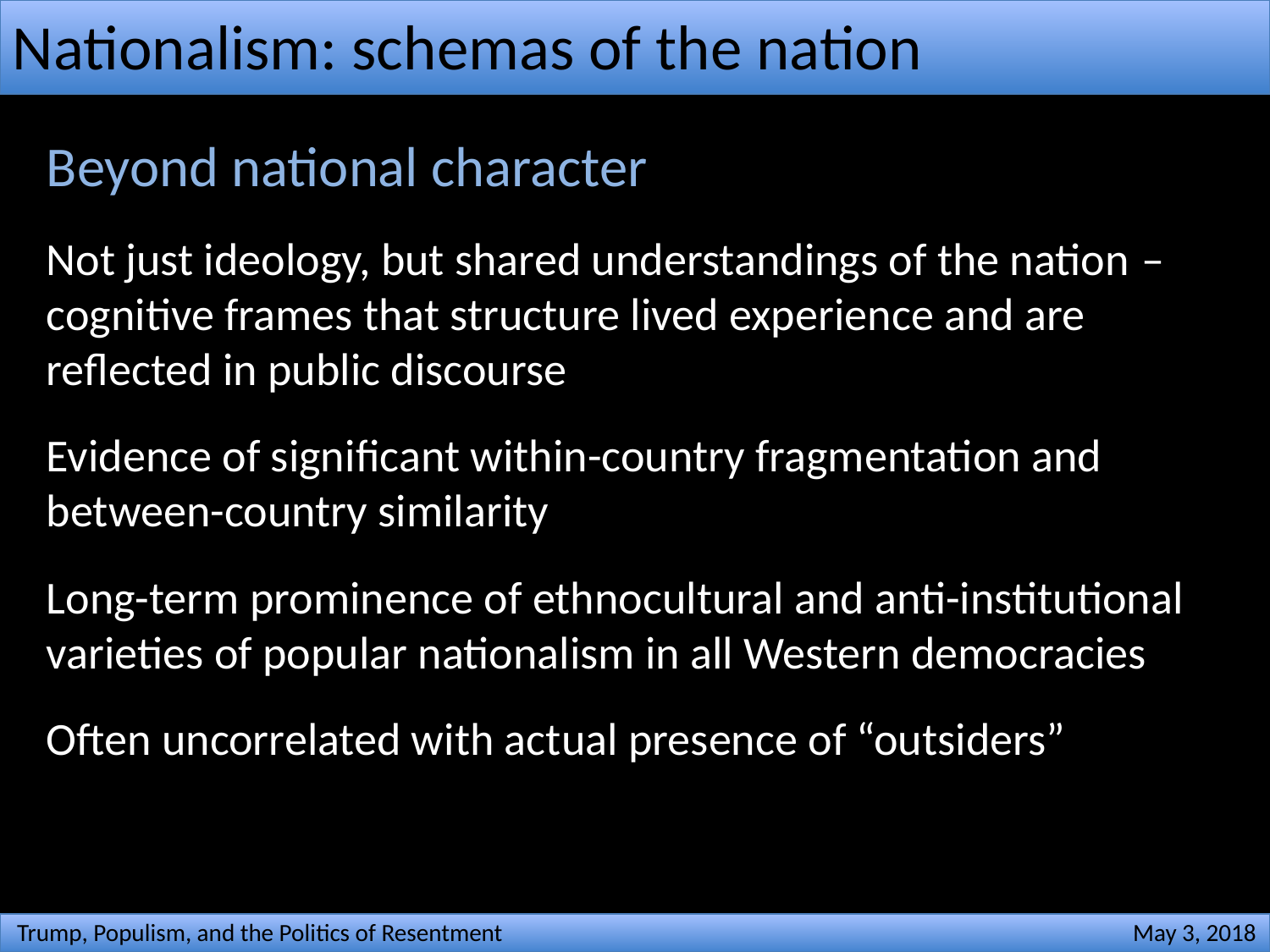

# Nationalism: schemas of the nation
Beyond national character
Not just ideology, but shared understandings of the nation – cognitive frames that structure lived experience and are reflected in public discourse
Evidence of significant within-country fragmentation and between-country similarity
Long-term prominence of ethnocultural and anti-institutional varieties of popular nationalism in all Western democracies
Often uncorrelated with actual presence of “outsiders”